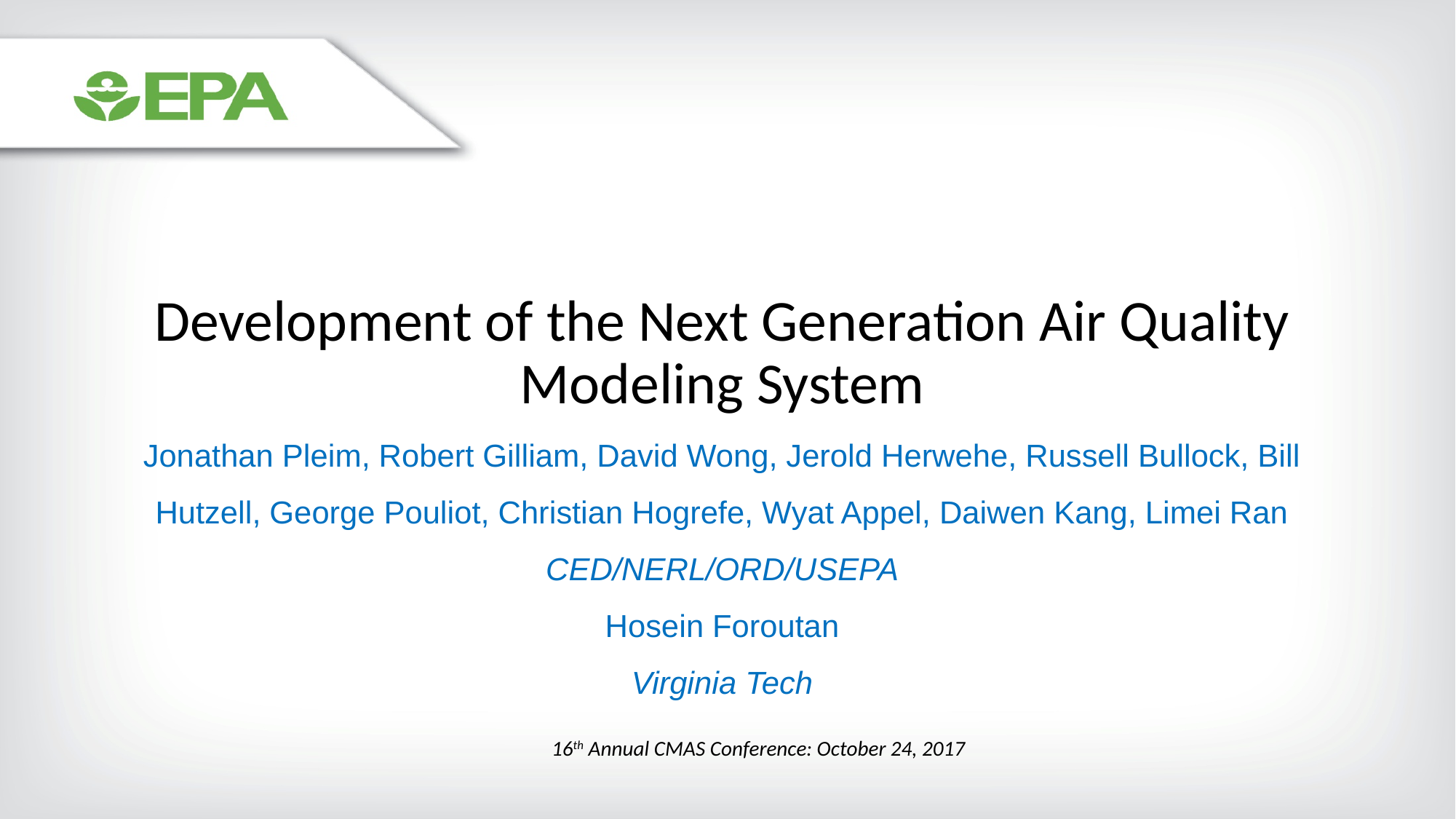

Development of the Next Generation Air Quality Modeling System
Jonathan Pleim, Robert Gilliam, David Wong, Jerold Herwehe, Russell Bullock, Bill Hutzell, George Pouliot, Christian Hogrefe, Wyat Appel, Daiwen Kang, Limei Ran
CED/NERL/ORD/USEPA
Hosein Foroutan
Virginia Tech

16th Annual CMAS Conference: October 24, 2017